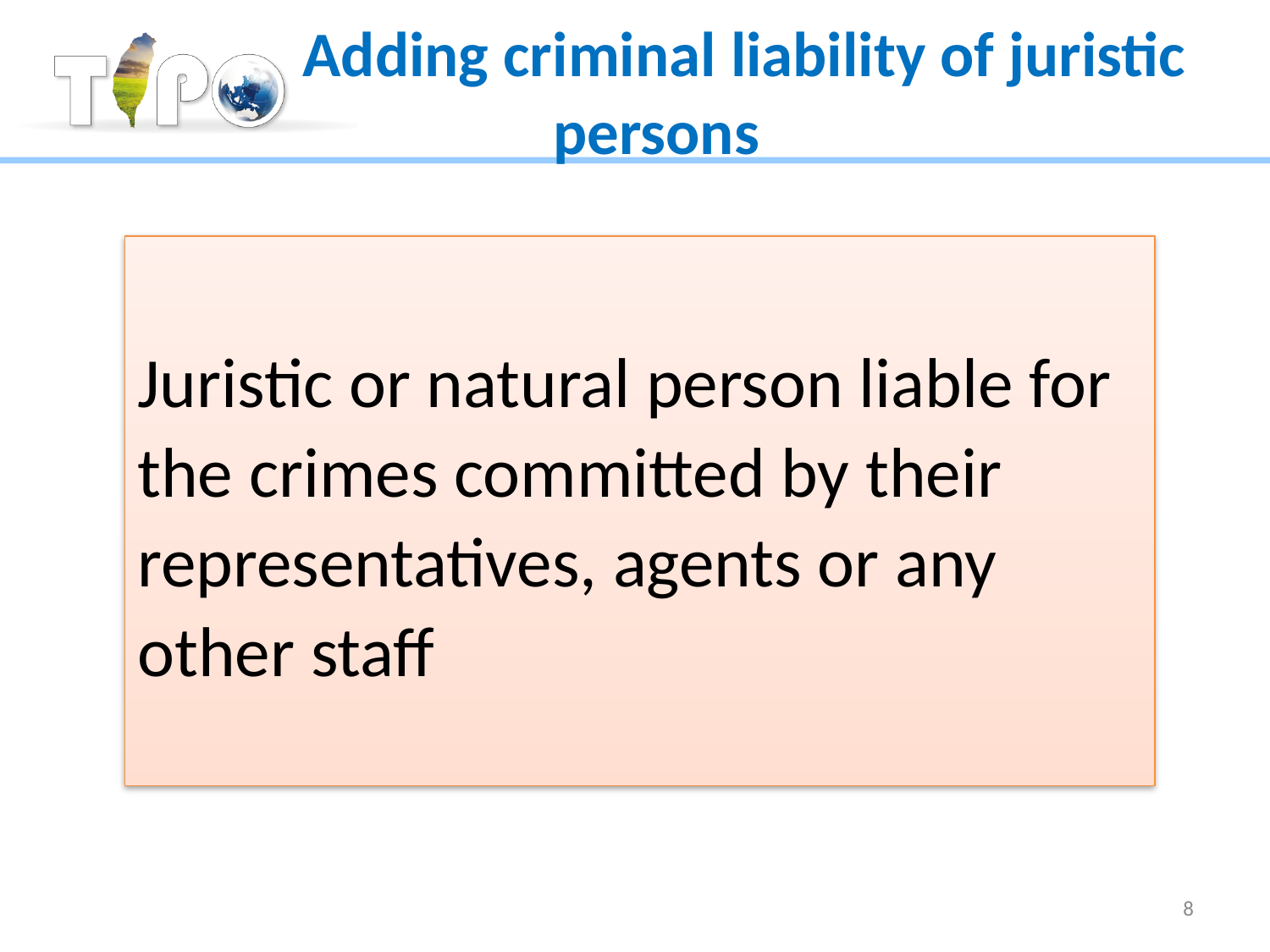

# Adding criminal liability of juristic persons

Juristic or natural person liable for the crimes committed by their representatives, agents or any other staff
8